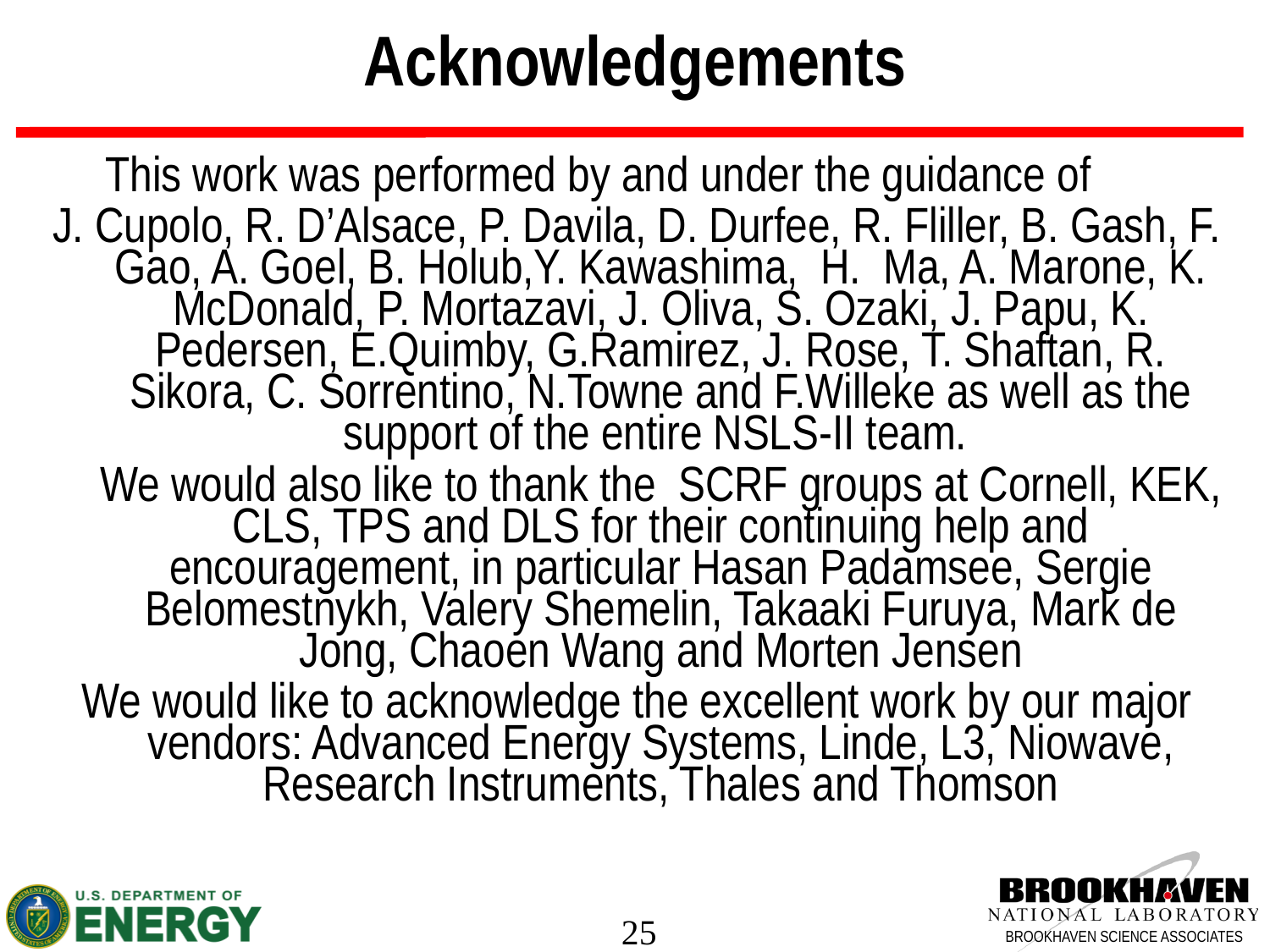

Acknowledgements
This work was performed by and under the guidance of
J. Cupolo, R. D’Alsace, P. Davila, D. Durfee, R. Fliller, B. Gash, F. Gao, A. Goel, B. Holub,Y. Kawashima,  H.  Ma, A. Marone, K. McDonald, P. Mortazavi, J. Oliva, S. Ozaki, J. Papu, K. Pedersen, E.Quimby, G.Ramirez, J. Rose, T. Shaftan, R. Sikora, C. Sorrentino, N.Towne and F.Willeke as well as the support of the entire NSLS-II team.
	We would also like to thank the  SCRF groups at Cornell, KEK, CLS, TPS and DLS for their continuing help and encouragement, in particular Hasan Padamsee, Sergie Belomestnykh, Valery Shemelin, Takaaki Furuya, Mark de Jong, Chaoen Wang and Morten Jensen
We would like to acknowledge the excellent work by our major vendors: Advanced Energy Systems, Linde, L3, Niowave, Research Instruments, Thales and Thomson